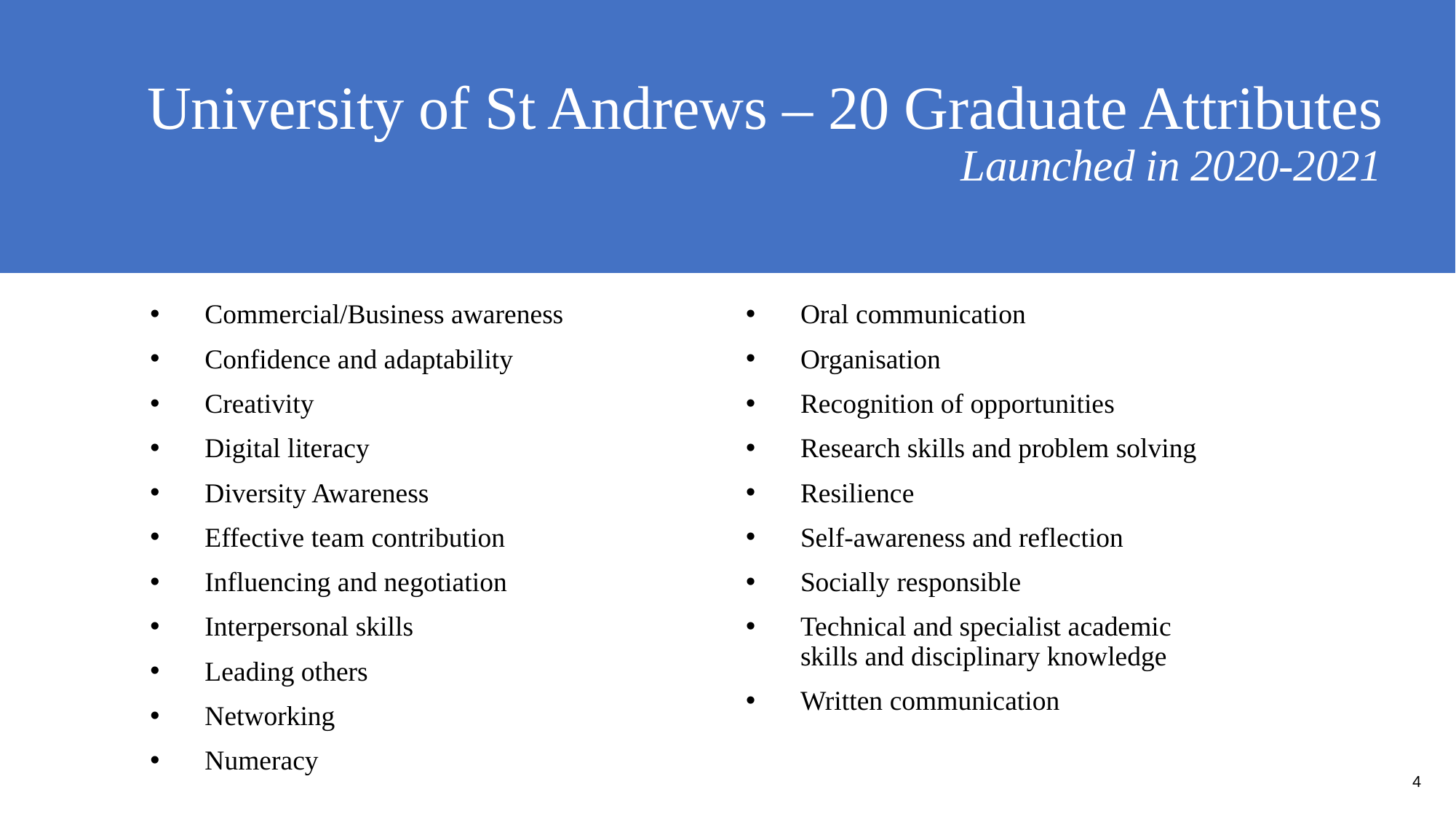

# University of St Andrews – 20 Graduate Attributes Launched in 2020-2021
Commercial/Business awareness
Confidence and adaptability
Creativity
Digital literacy
Diversity Awareness
Effective team contribution
Influencing and negotiation
Interpersonal skills
Leading others
Networking
Numeracy

Oral communication
Organisation
Recognition of opportunities
Research skills and problem solving
Resilience
Self-awareness and reflection
Socially responsible
Technical and specialist academic skills and disciplinary knowledge
Written communication

4